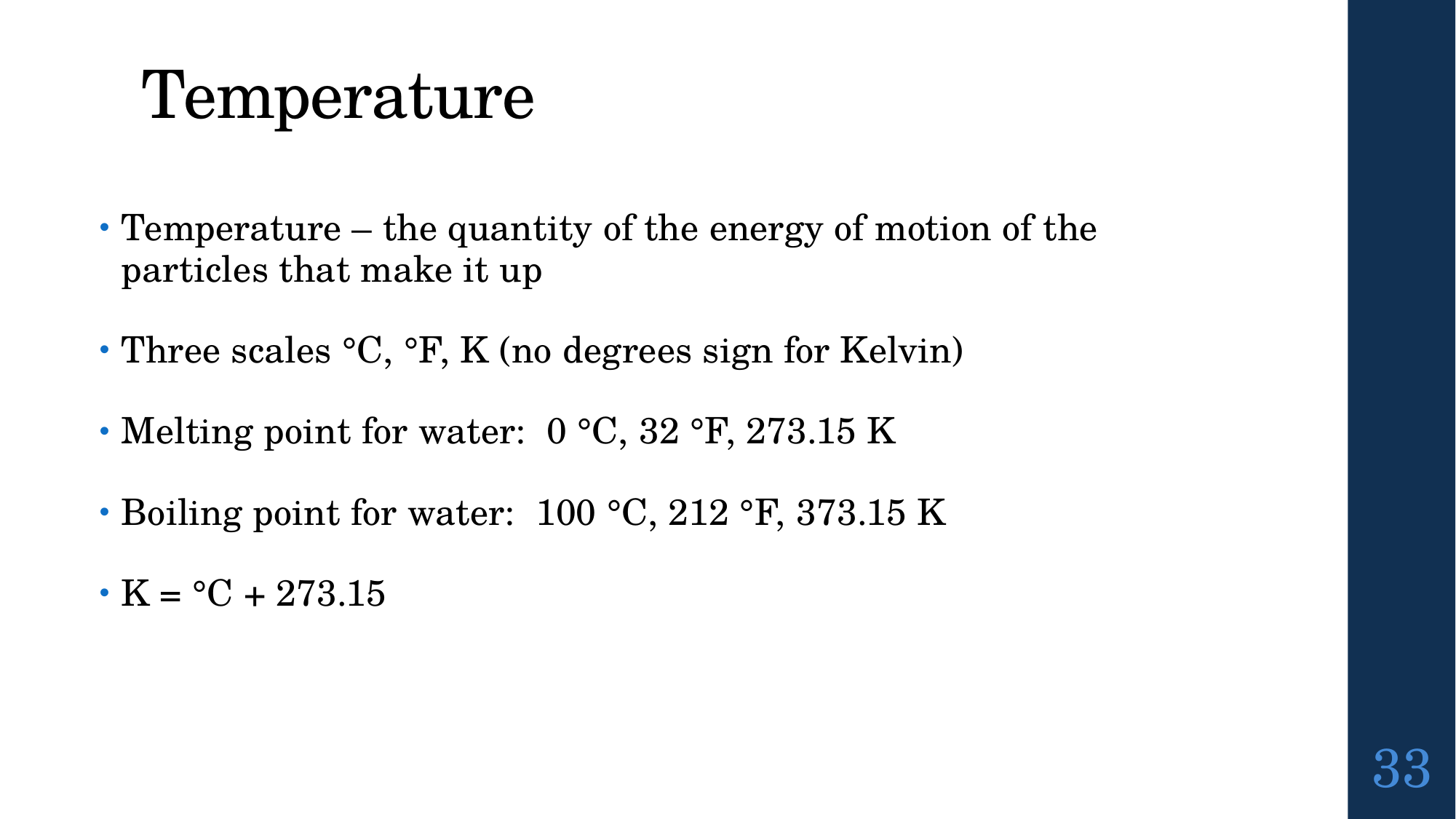

# Temperature
Temperature – the quantity of the energy of motion of the particles that make it up
Three scales °C, °F, K (no degrees sign for Kelvin)
Melting point for water:  0 °C, 32 °F, 273.15 K
Boiling point for water:  100 °C, 212 °F, 373.15 K
K = °C + 273.15
33